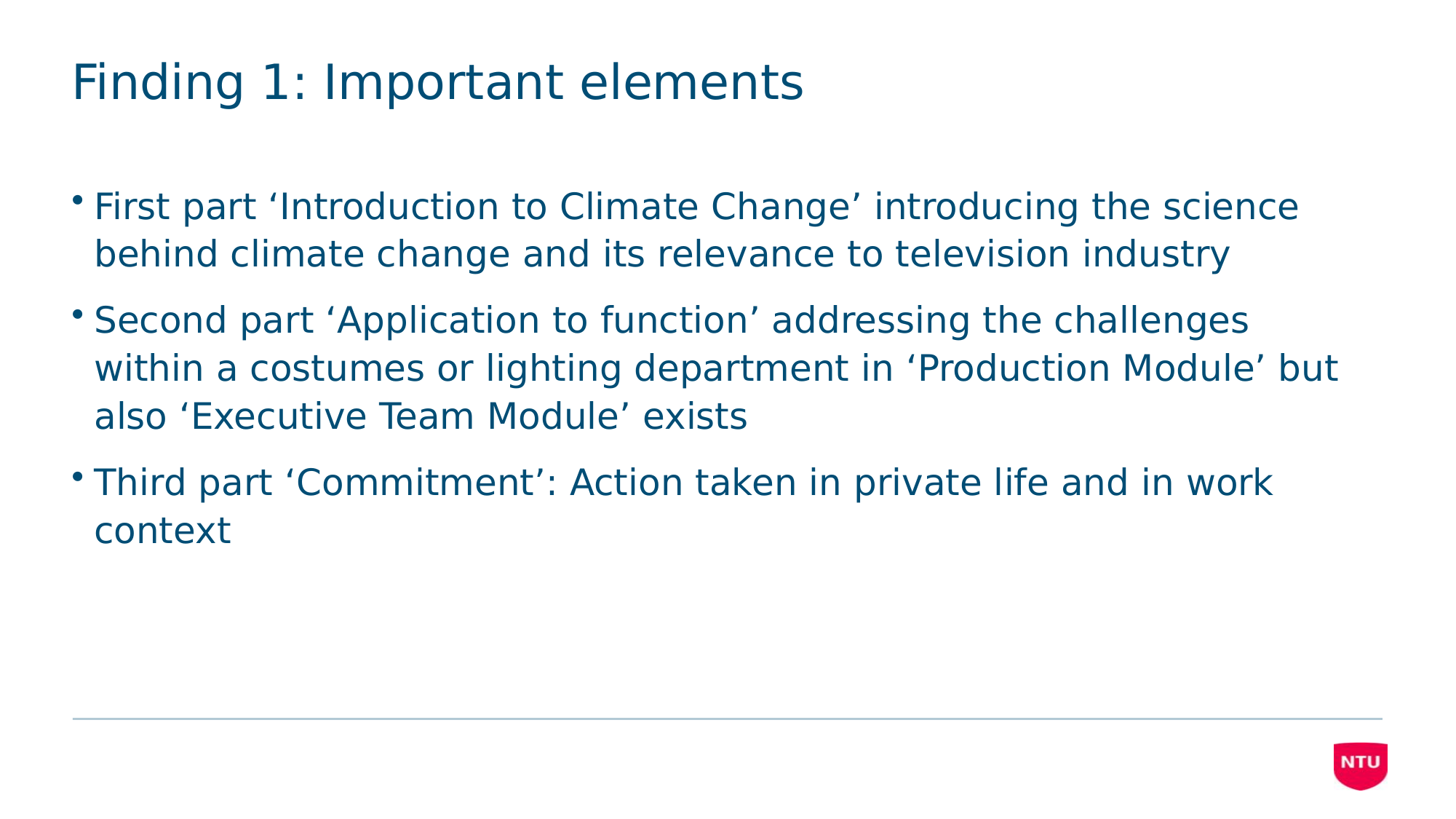

# Finding 1: Important elements
First part ‘Introduction to Climate Change’ introducing the science behind climate change and its relevance to television industry
Second part ‘Application to function’ addressing the challenges within a costumes or lighting department in ‘Production Module’ but also ‘Executive Team Module’ exists
Third part ‘Commitment’: Action taken in private life and in work context